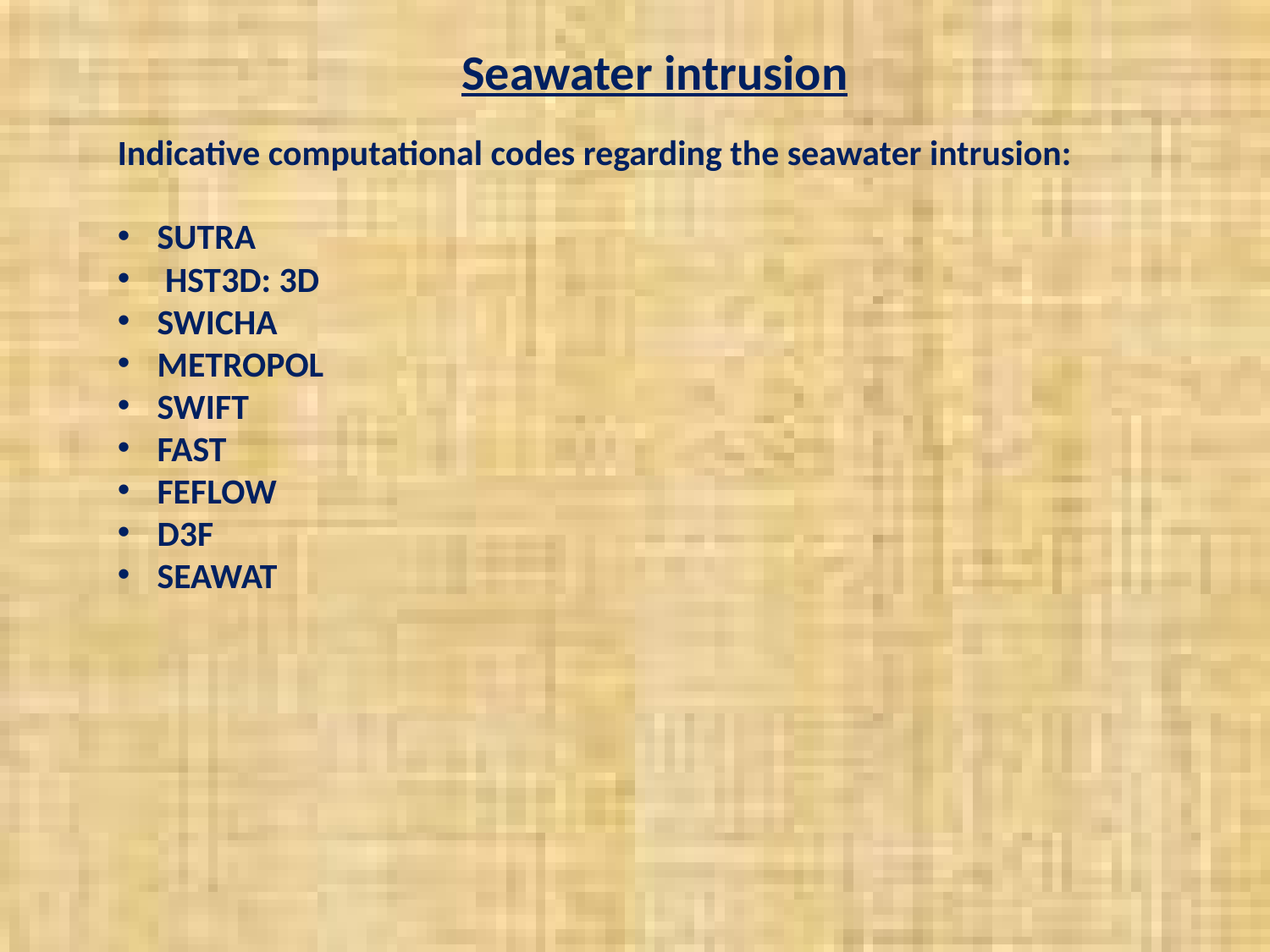

Seawater intrusion
Indicative computational codes regarding the seawater intrusion:

SUTRA
 HST3D: 3D
SWICHA
METROPOL
SWIFT
FAST
FEFLOW
D3F
SEAWAT